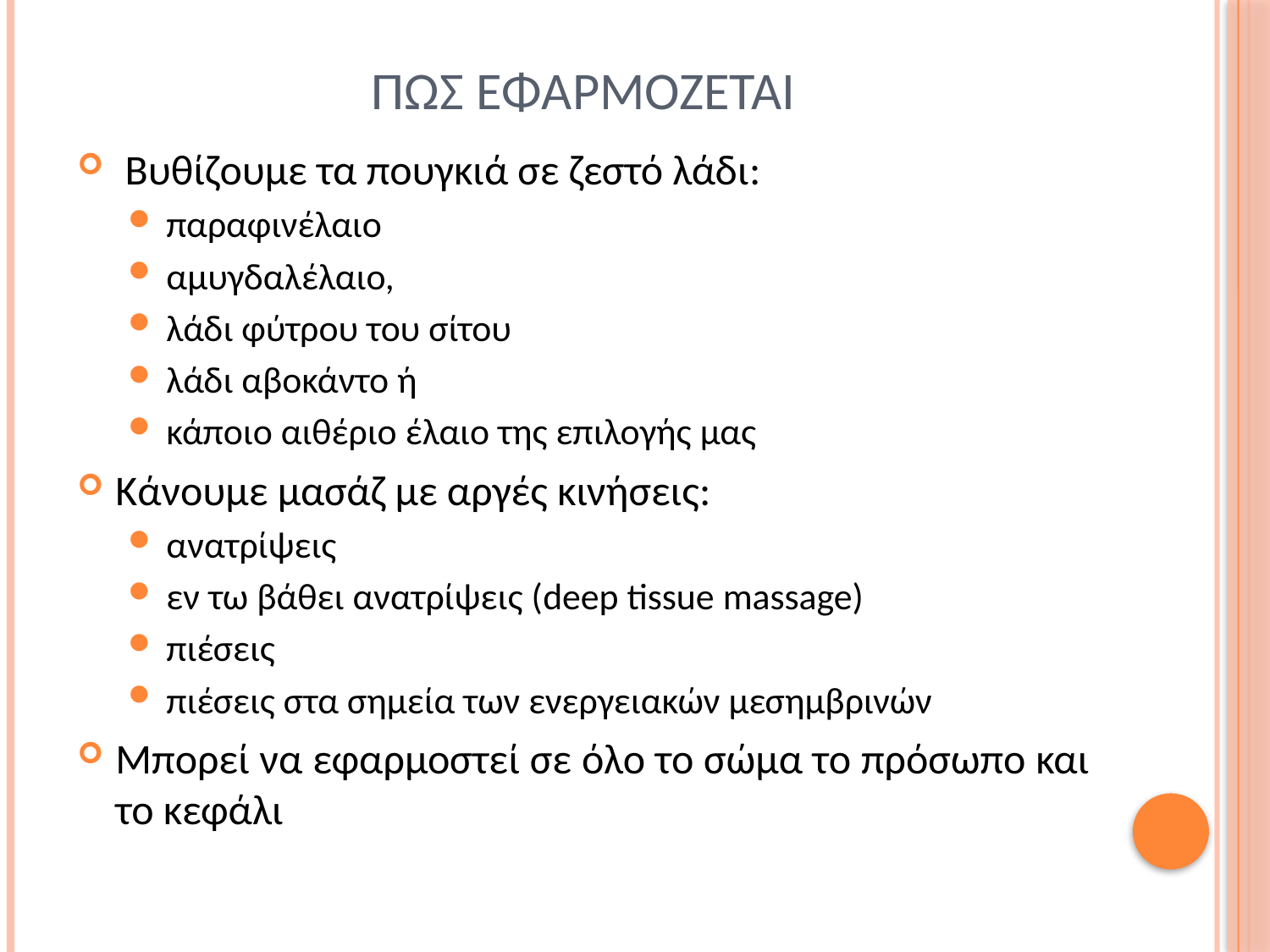

# Πωσ εφαρμοζεται
 Βυθίζουμε τα πουγκιά σε ζεστό λάδι:
παραφινέλαιο
αμυγδαλέλαιο,
λάδι φύτρου του σίτου
λάδι αβοκάντο ή
κάποιο αιθέριο έλαιο της επιλογής μας
Κάνουμε μασάζ με αργές κινήσεις:
ανατρίψεις
εν τω βάθει ανατρίψεις (deep tissue massage)
πιέσεις
πιέσεις στα σημεία των ενεργειακών μεσημβρινών
Μπορεί να εφαρμοστεί σε όλο το σώμα το πρόσωπο και το κεφάλι